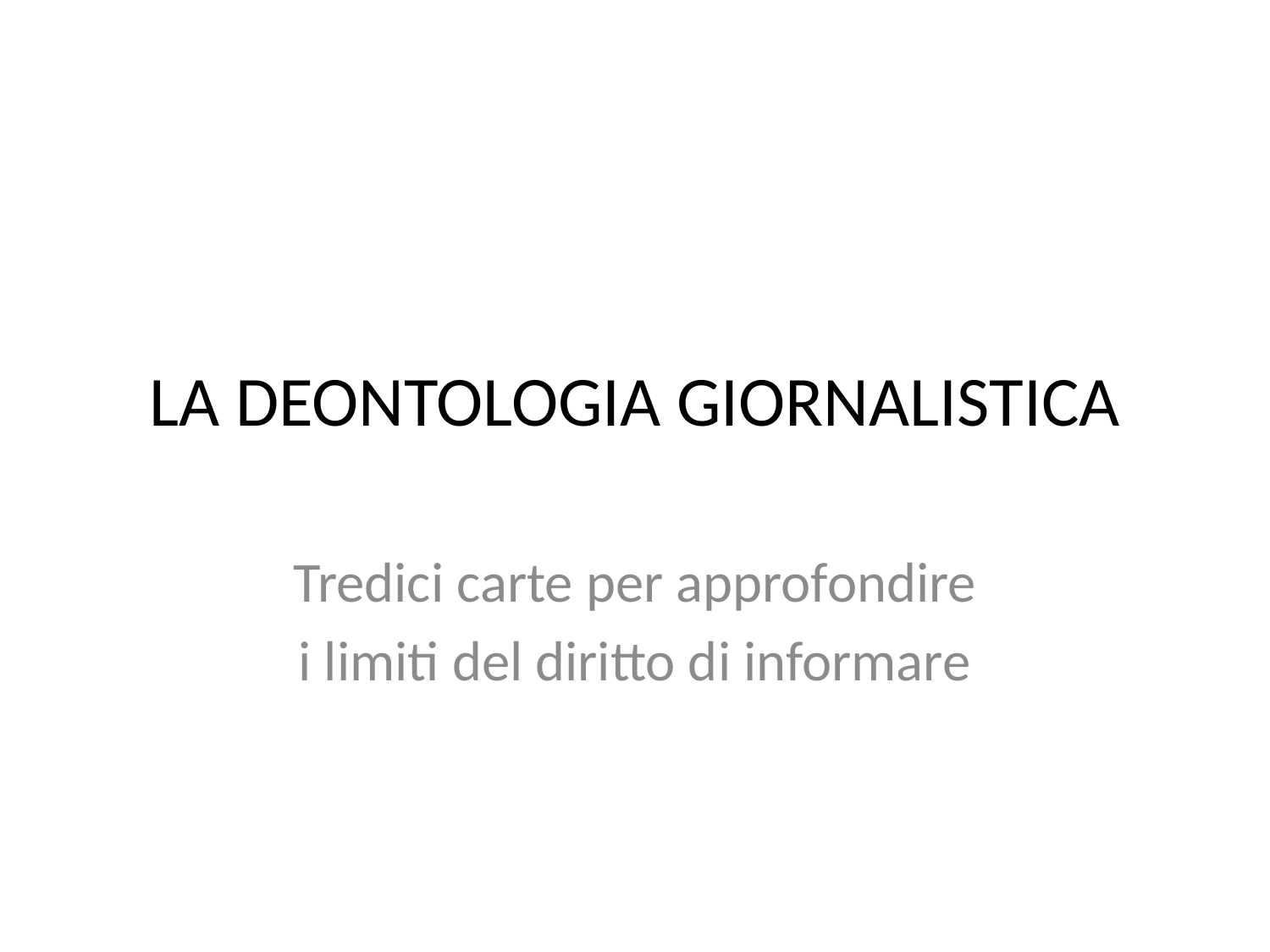

# LA DEONTOLOGIA GIORNALISTICA
Tredici carte per approfondire
i limiti del diritto di informare